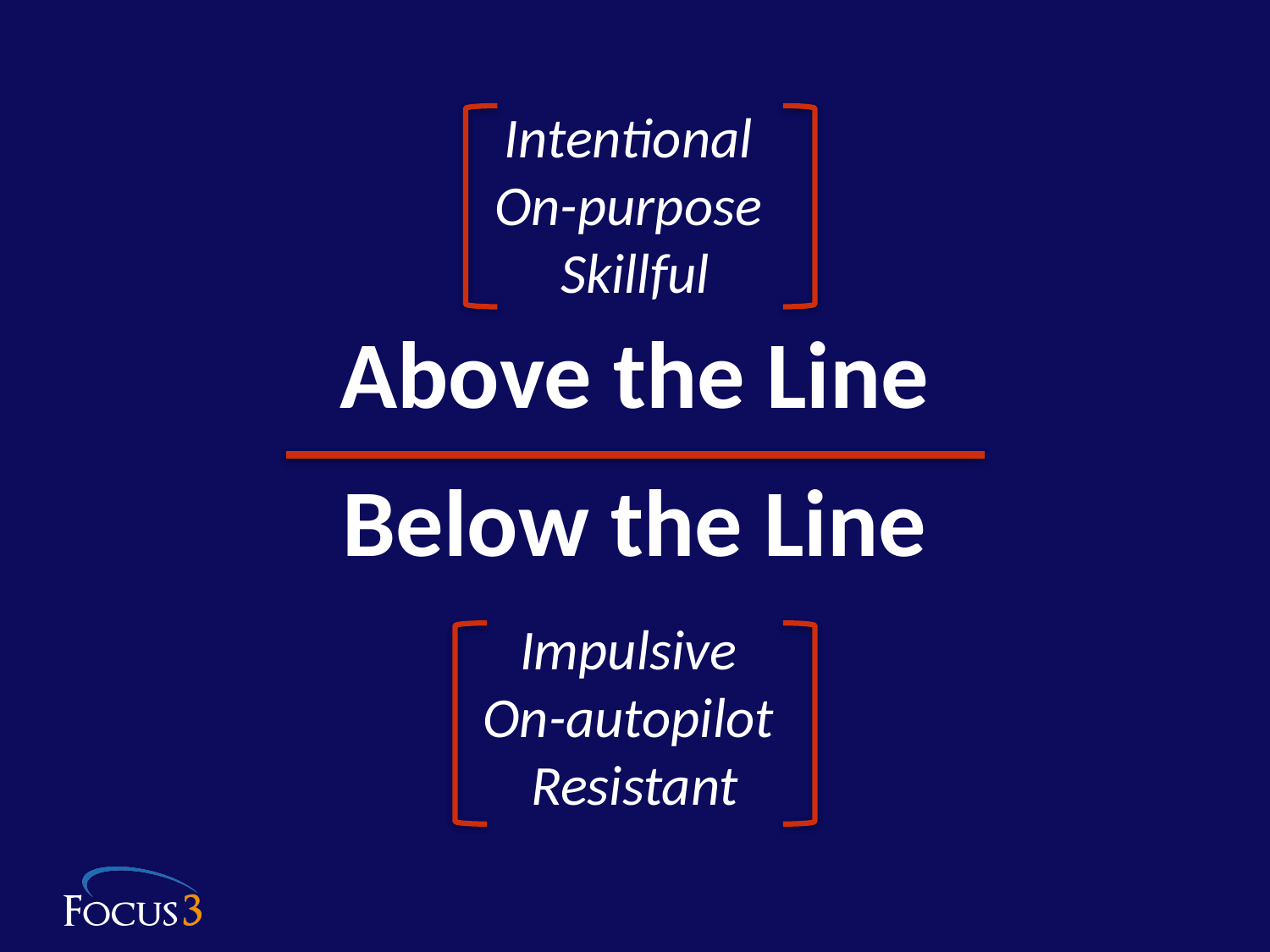

Intentional
On-purpose
Skillful

Above the Line
Below the Line
Impulsive
On-autopilot
Resistant